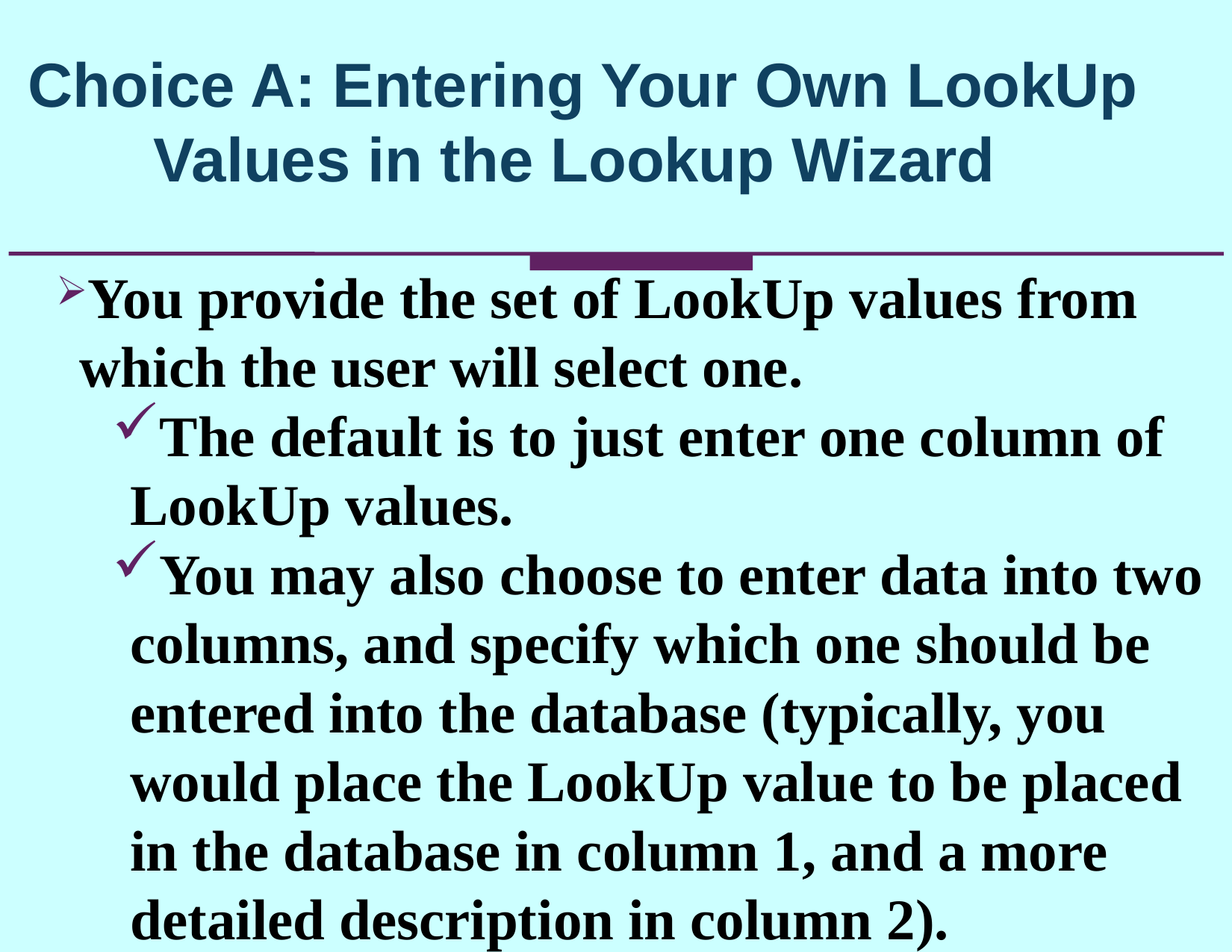

Choice A: Entering Your Own LookUp Values in the Lookup Wizard

You provide the set of LookUp values from which the user will select one.
The default is to just enter one column of LookUp values.
You may also choose to enter data into two columns, and specify which one should be entered into the database (typically, you would place the LookUp value to be placed in the database in column 1, and a more detailed description in column 2).